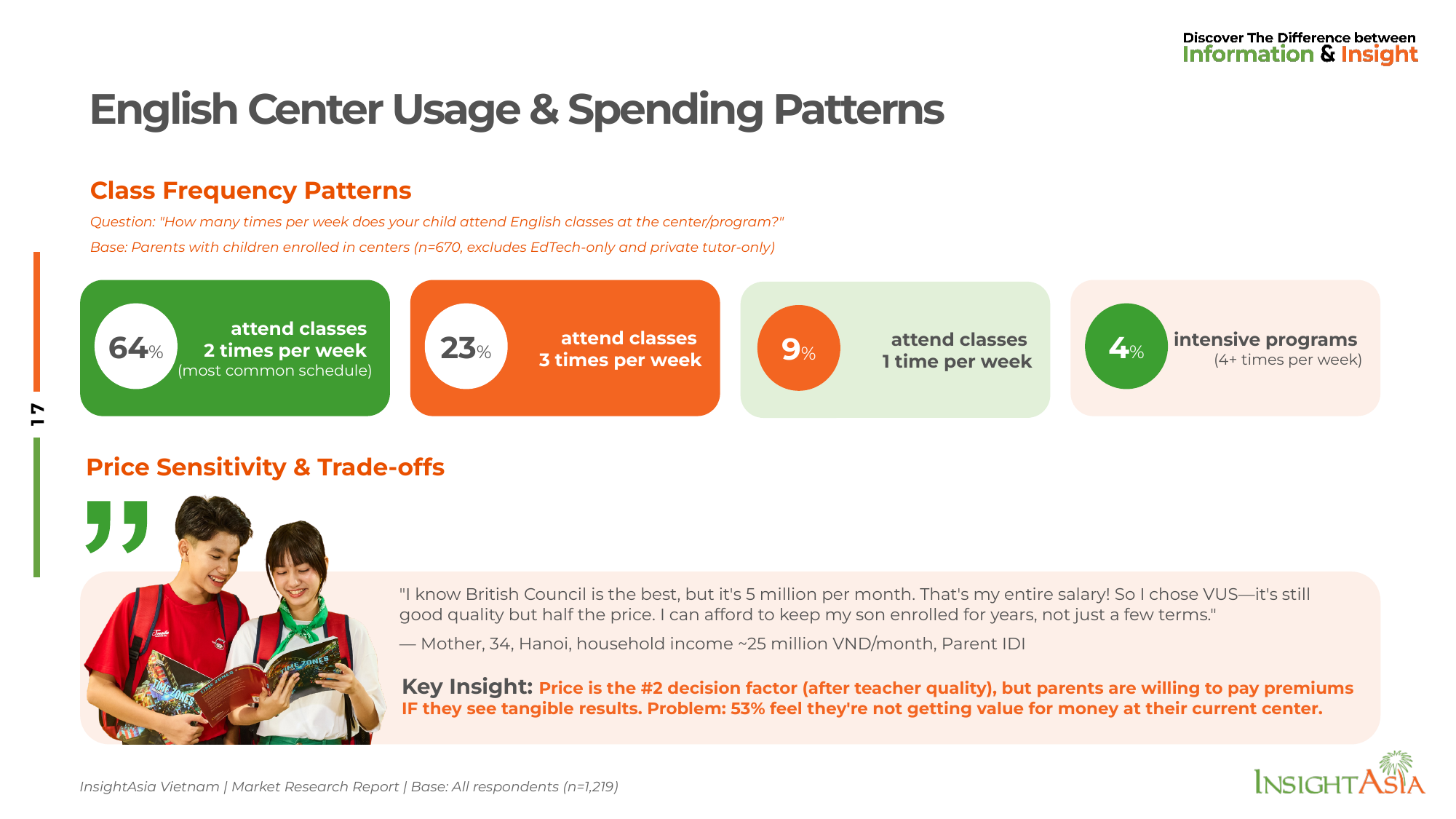

# English Center Usage & Spending Patterns
Class Frequency Patterns
Question: "How many times per week does your child attend English classes at the center/program?"
Base: Parents with children enrolled in centers (n=670, excludes EdTech-only and private tutor-only)
attend classes
2 times per week
(most common schedule)
attend classes
3 times per week
intensive programs
(4+ times per week)
attend classes
1 time per week
64%
23%
4%
9%
Price Sensitivity & Trade-offs

"I know British Council is the best, but it's 5 million per month. That's my entire salary! So I chose VUS—it's still good quality but half the price. I can afford to keep my son enrolled for years, not just a few terms."
— Mother, 34, Hanoi, household income ~25 million VND/month, Parent IDI
Key Insight: Price is the #2 decision factor (after teacher quality), but parents are willing to pay premiums IF they see tangible results. Problem: 53% feel they're not getting value for money at their current center.

InsightAsia Vietnam | Market Research Report | Base: All respondents (n=1,219)